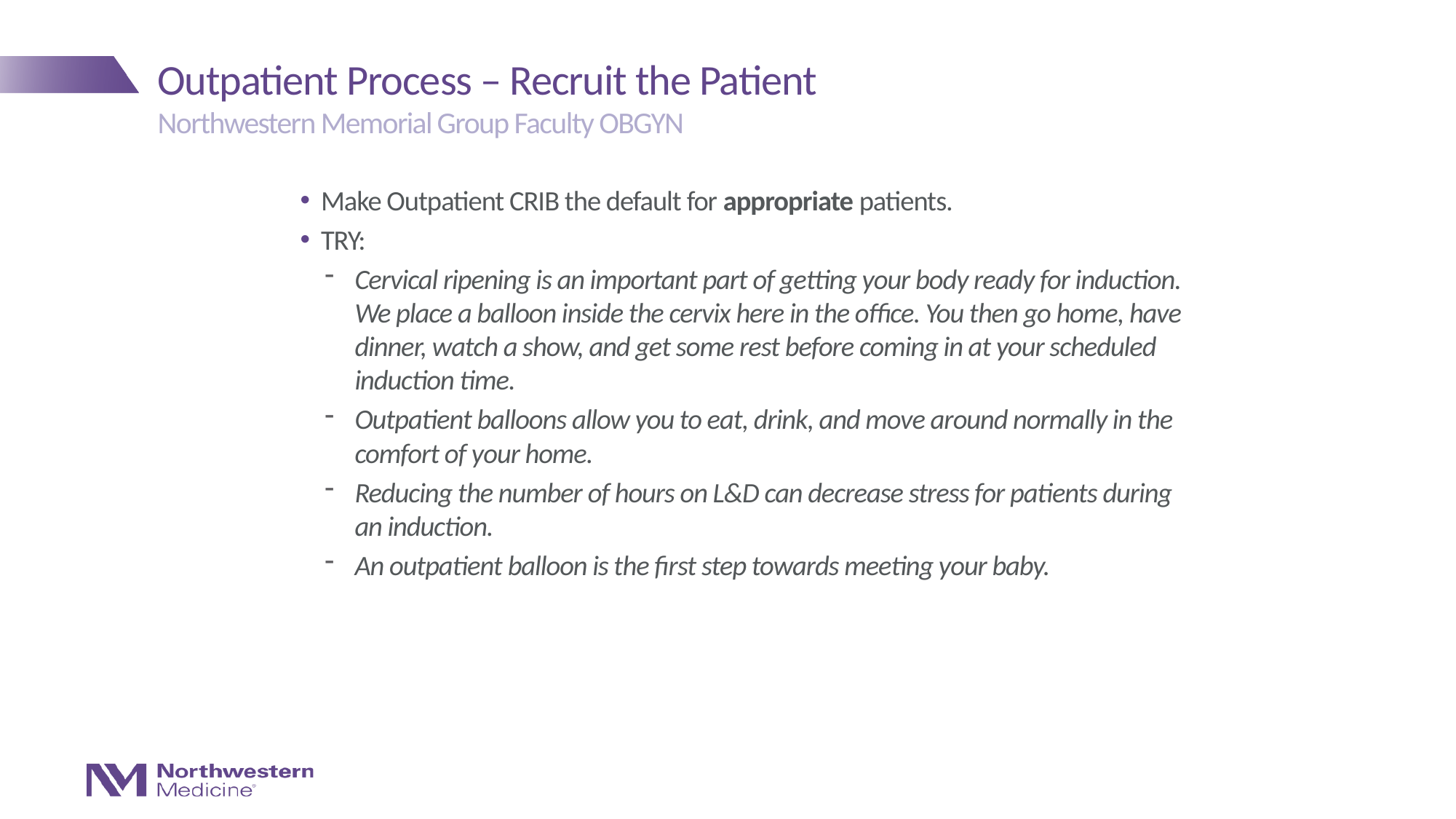

# Outpatient Process – Recruit the Patient
Northwestern Memorial Group Faculty OBGYN
Make Outpatient CRIB the default for appropriate patients.
TRY:
Cervical ripening is an important part of getting your body ready for induction. We place a balloon inside the cervix here in the office. You then go home, have dinner, watch a show, and get some rest before coming in at your scheduled induction time.
Outpatient balloons allow you to eat, drink, and move around normally in the comfort of your home.
Reducing the number of hours on L&D can decrease stress for patients during an induction.
An outpatient balloon is the first step towards meeting your baby.